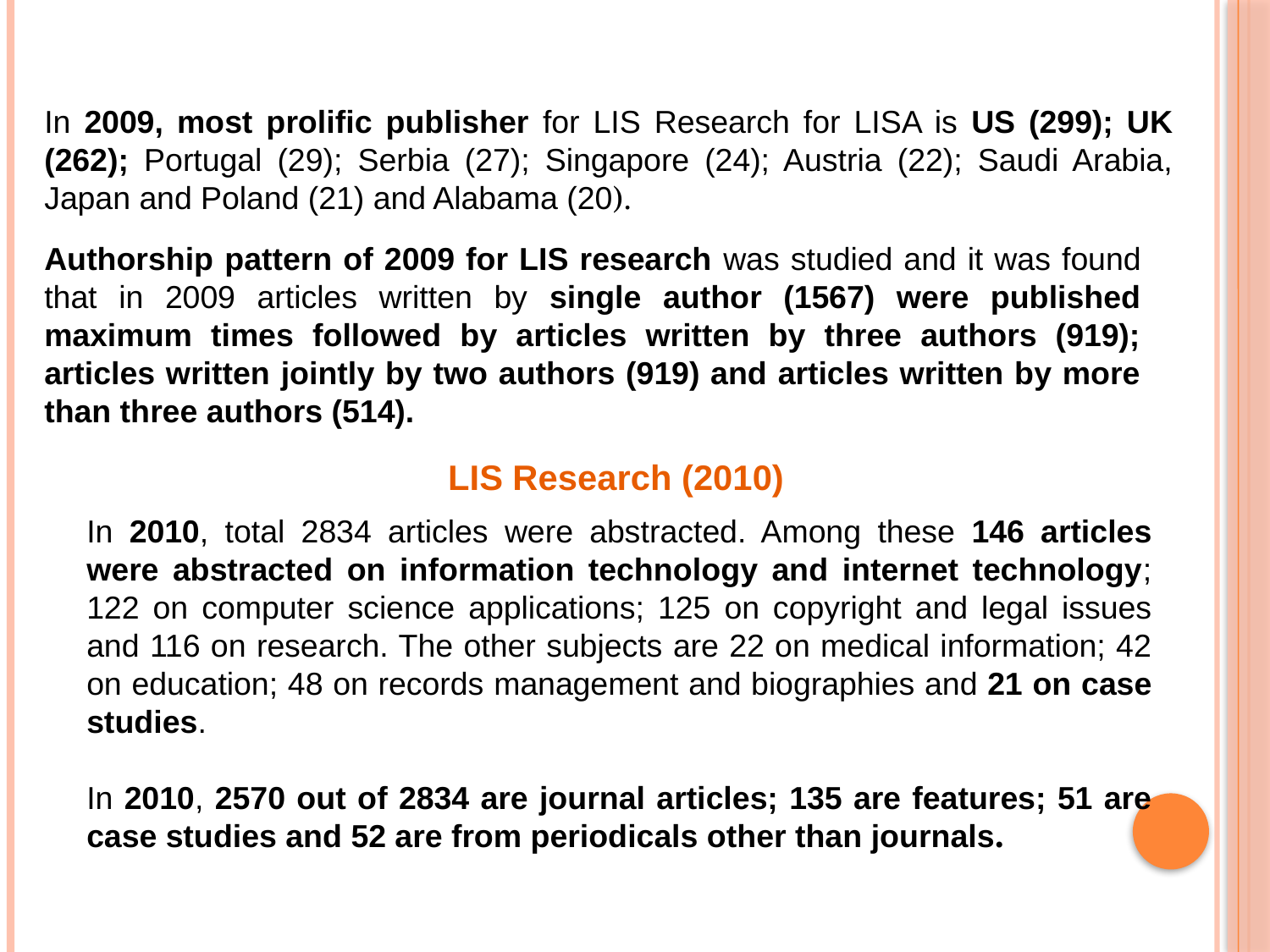

In 2009, most prolific publisher for LIS Research for LISA is US (299); UK (262); Portugal (29); Serbia (27); Singapore (24); Austria (22); Saudi Arabia, Japan and Poland (21) and Alabama (20).

Authorship pattern of 2009 for LIS research was studied and it was found that in 2009 articles written by single author (1567) were published maximum times followed by articles written by three authors (919); articles written jointly by two authors (919) and articles written by more than three authors (514).
LIS Research (2010)
In 2010, total 2834 articles were abstracted. Among these 146 articles were abstracted on information technology and internet technology; 122 on computer science applications; 125 on copyright and legal issues and 116 on research. The other subjects are 22 on medical information; 42 on education; 48 on records management and biographies and 21 on case studies.

In 2010, 2570 out of 2834 are journal articles; 135 are features; 51 are case studies and 52 are from periodicals other than journals.